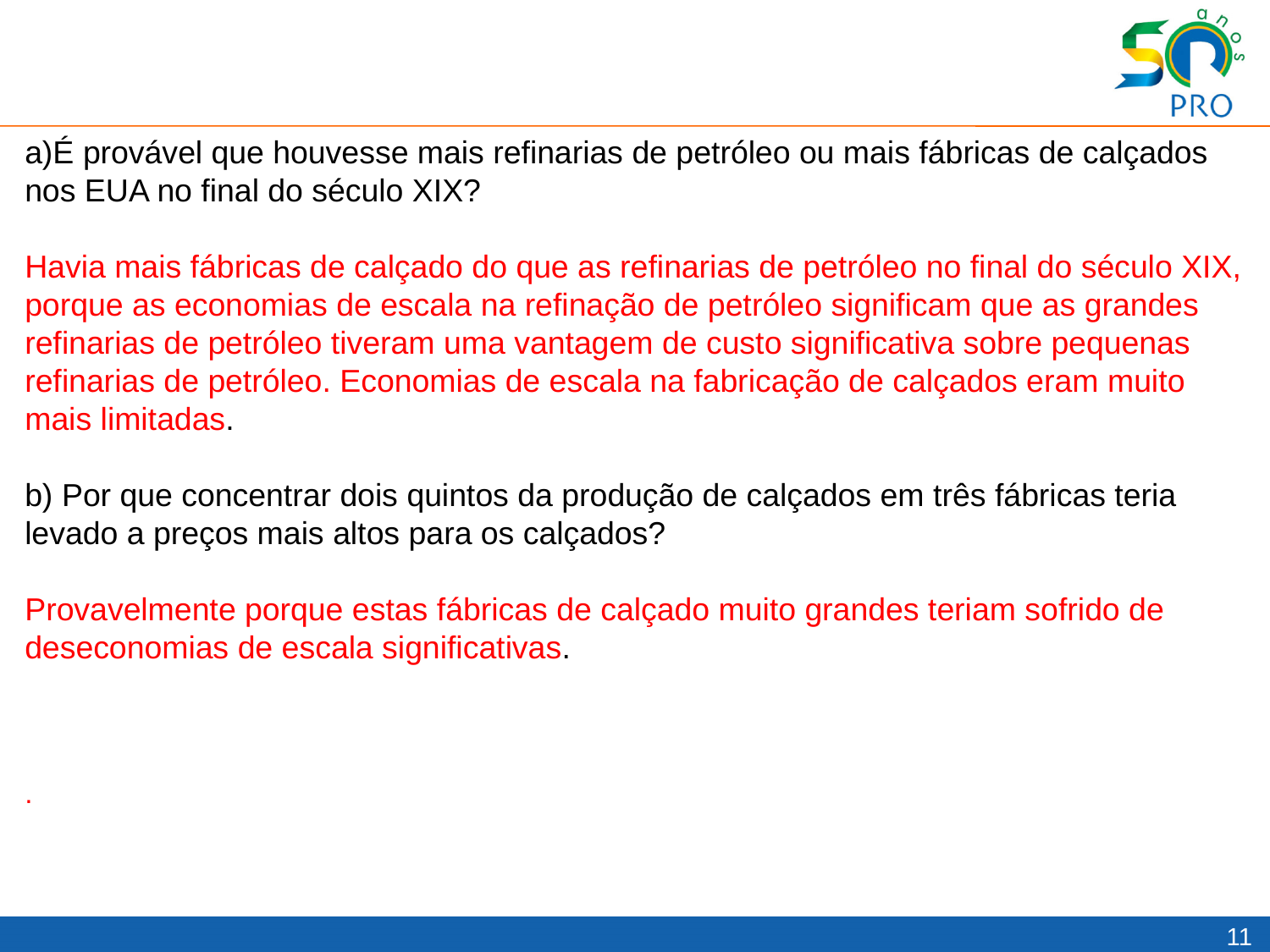

#
a)É provável que houvesse mais refinarias de petróleo ou mais fábricas de calçados nos EUA no final do século XIX?

Havia mais fábricas de calçado do que as refinarias de petróleo no final do século XIX, porque as economias de escala na refinação de petróleo significam que as grandes refinarias de petróleo tiveram uma vantagem de custo significativa sobre pequenas refinarias de petróleo. Economias de escala na fabricação de calçados eram muito mais limitadas.

b) Por que concentrar dois quintos da produção de calçados em três fábricas teria levado a preços mais altos para os calçados?

Provavelmente porque estas fábricas de calçado muito grandes teriam sofrido de deseconomias de escala significativas.

.

11